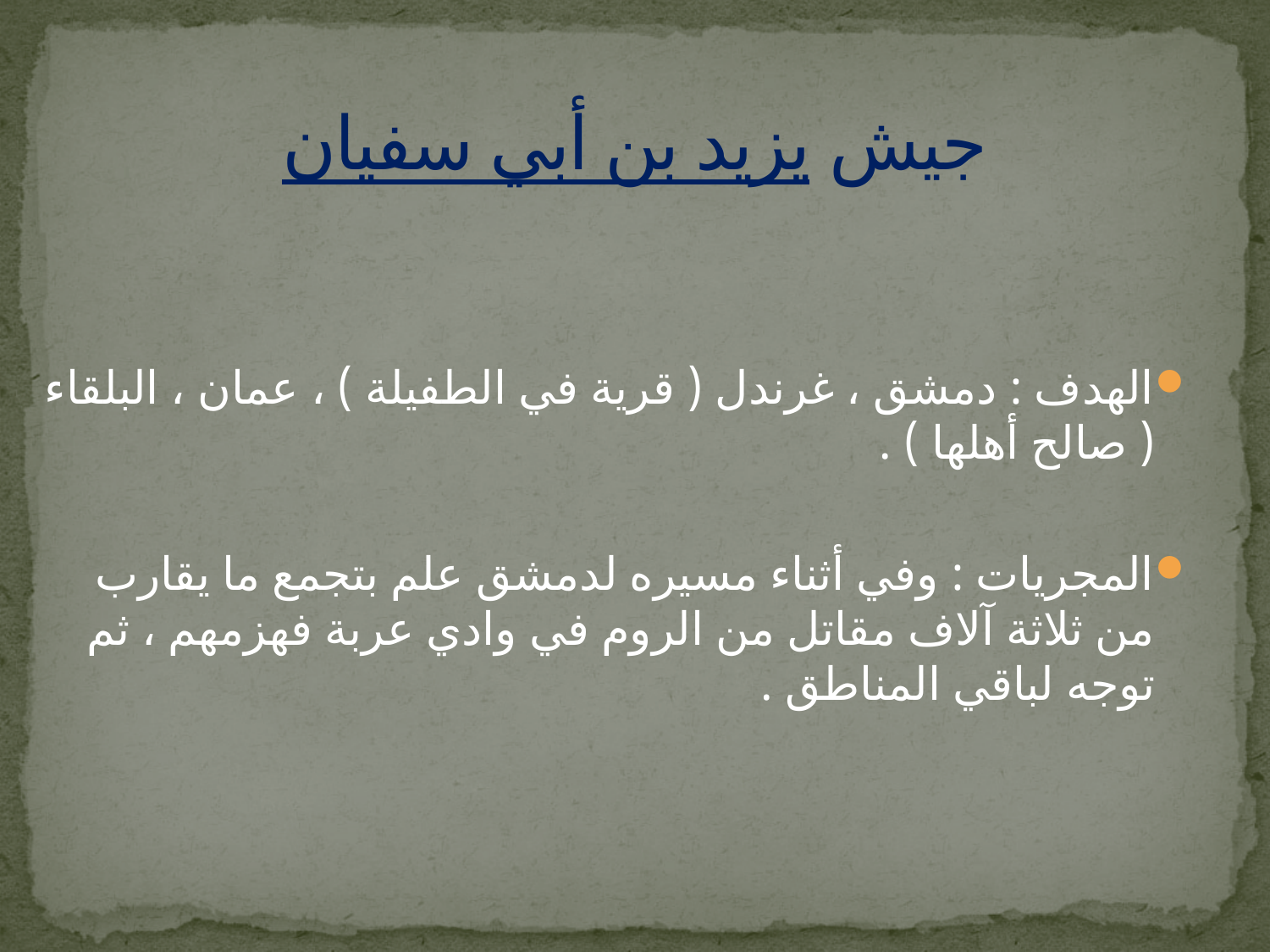

# جيش يزيد بن أبي سفيان

الهدف : دمشق ، غرندل ( قرية في الطفيلة ) ، عمان ، البلقاء ( صالح أهلها ) .

المجريات : وفي أثناء مسيره لدمشق علم بتجمع ما يقارب من ثلاثة آلاف مقاتل من الروم في وادي عربة فهزمهم ، ثم توجه لباقي المناطق .